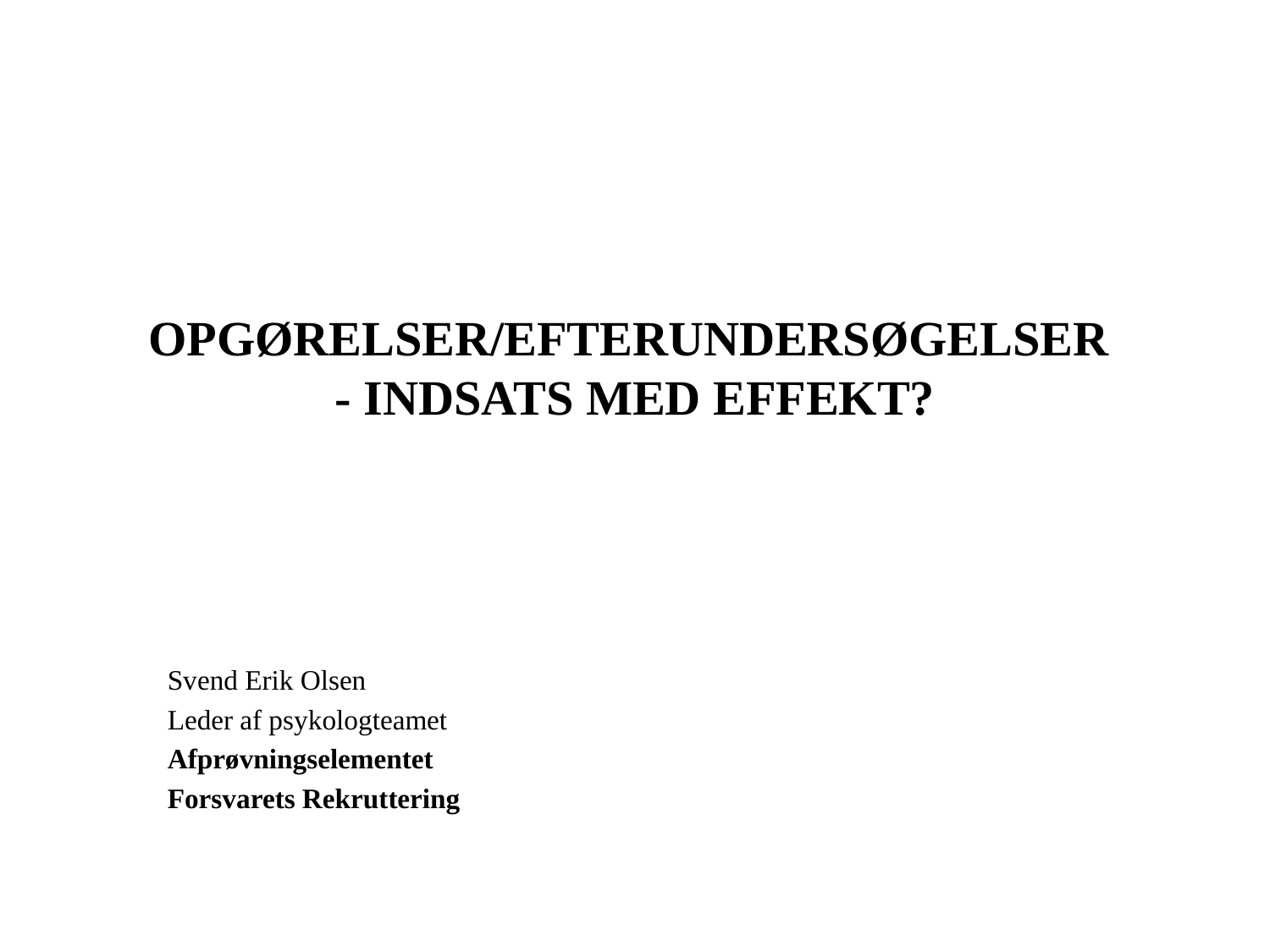

# OPGØRELSER/EFTERUNDERSØGELSER - INDSATS MED EFFEKT?
Svend Erik Olsen
Leder af psykologteamet
Afprøvningselementet
Forsvarets Rekruttering